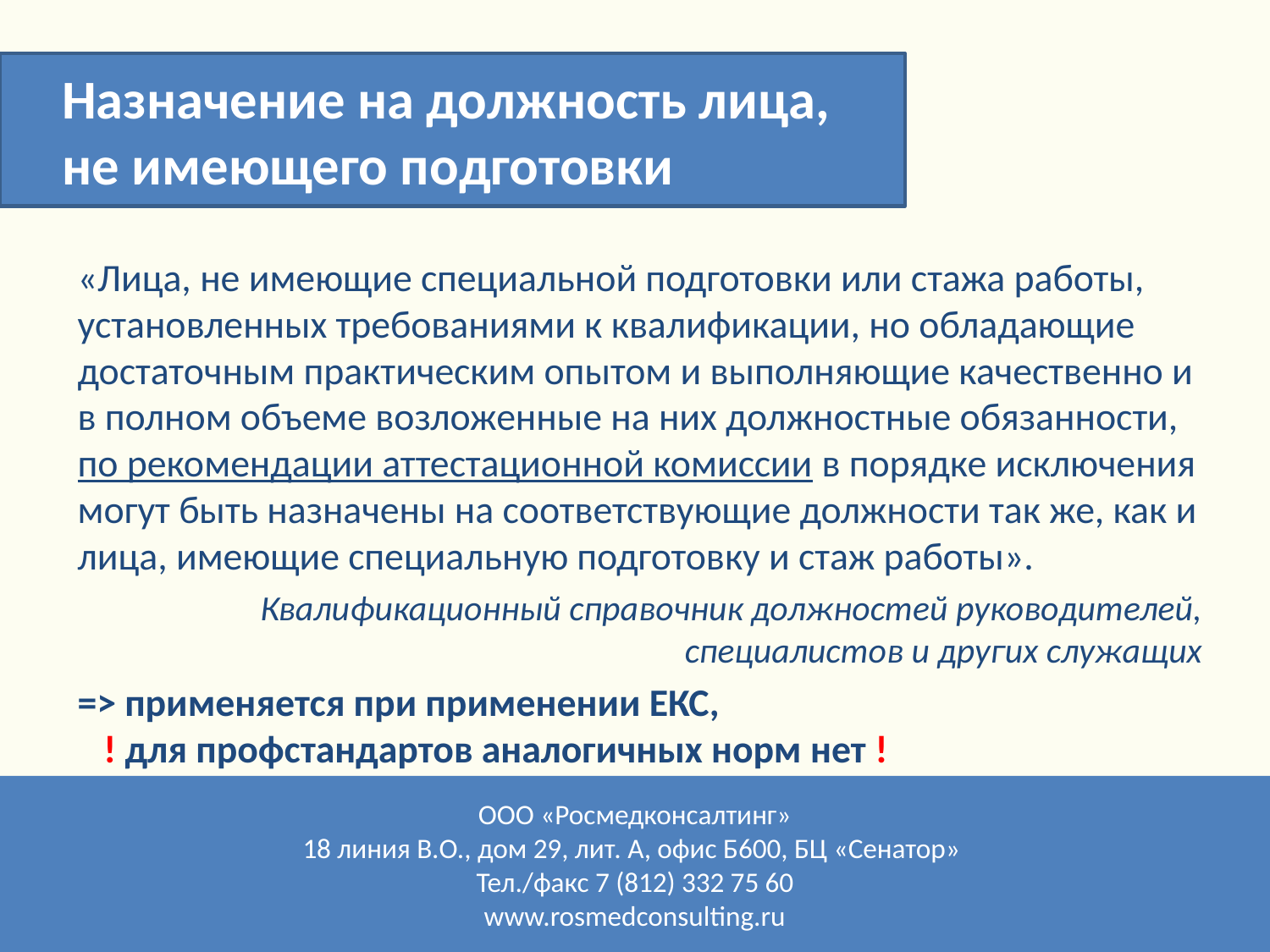

Назначение на должность лица,
не имеющего подготовки
«Лица, не имеющие специальной подготовки или стажа работы, установленных требованиями к квалификации, но обладающие достаточным практическим опытом и выполняющие качественно и в полном объеме возложенные на них должностные обязанности, по рекомендации аттестационной комиссии в порядке исключения могут быть назначены на соответствующие должности так же, как и лица, имеющие специальную подготовку и стаж работы».
Квалификационный справочник должностей руководителей, специалистов и других служащих
=> применяется при применении ЕКС,
   ! для профстандартов аналогичных норм нет !
ООО «Росмедконсалтинг»
18 линия В.О., дом 29, лит. А, офис Б600, БЦ «Сенатор»
Тел./факс 7 (812) 332 75 60
www.rosmedconsulting.ru